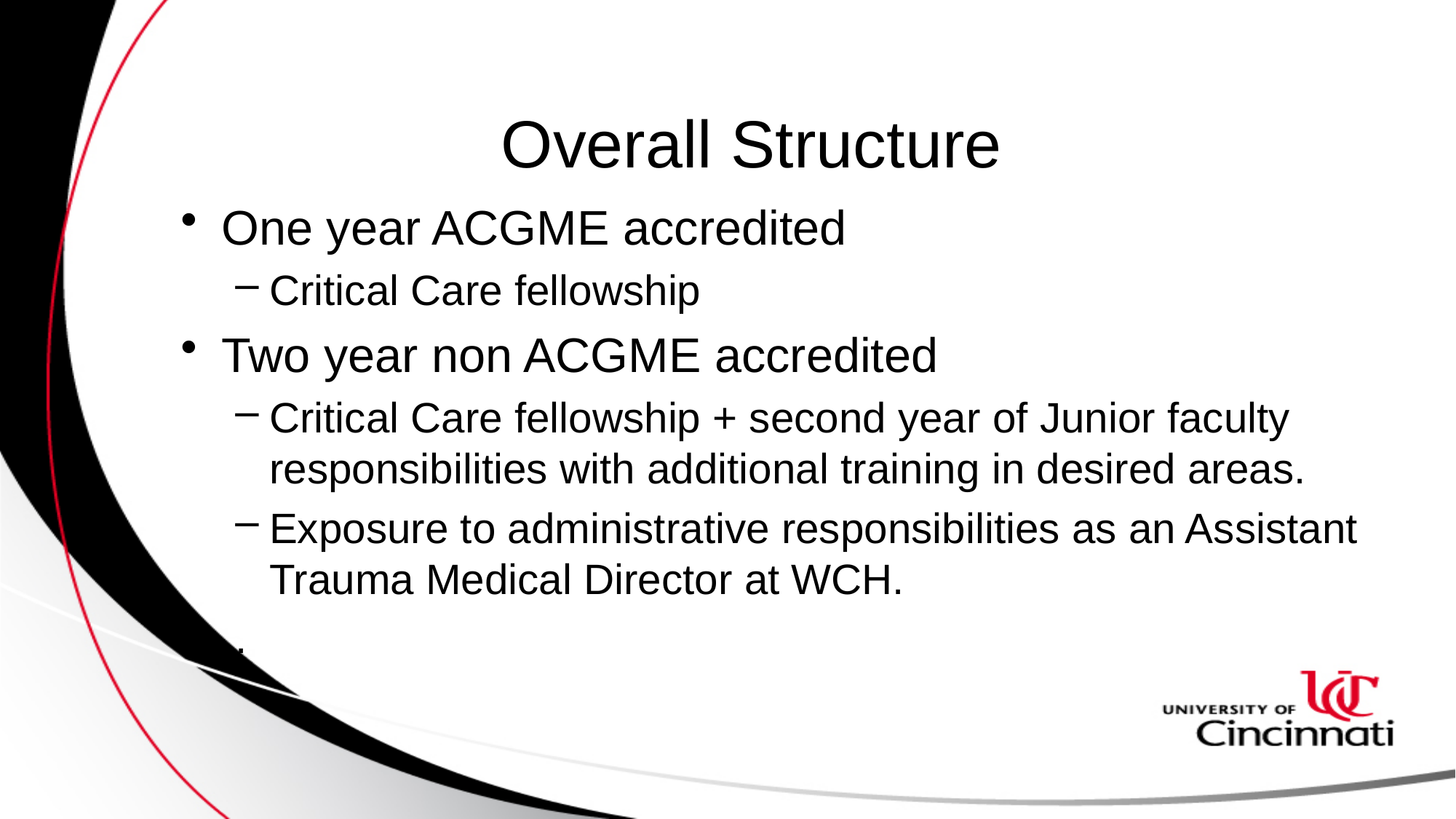

# Overall Structure
One year ACGME accredited
Critical Care fellowship
Two year non ACGME accredited
Critical Care fellowship + second year of Junior faculty responsibilities with additional training in desired areas.
Exposure to administrative responsibilities as an Assistant Trauma Medical Director at WCH.
.